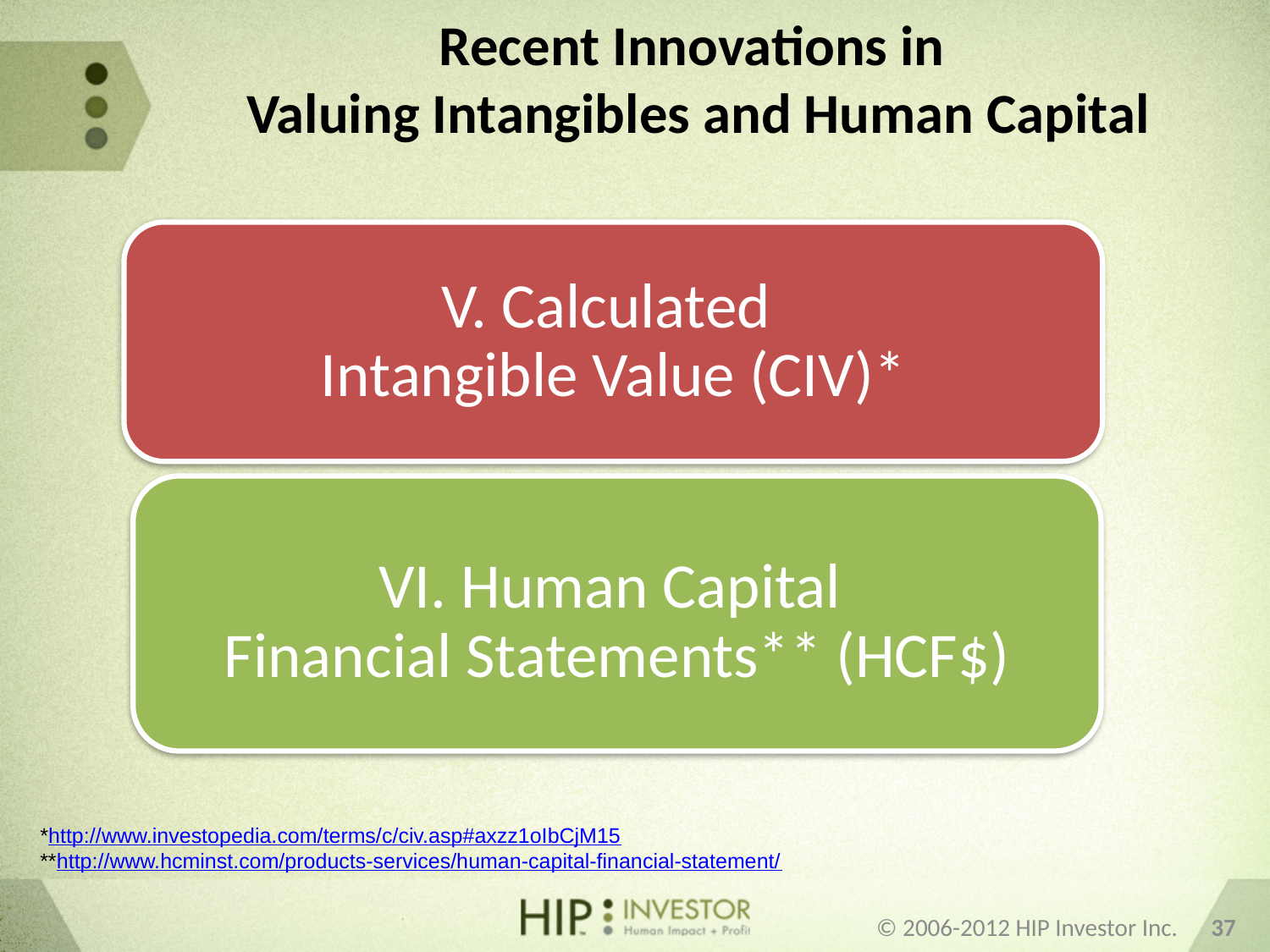

# Recent Innovations in Valuing Intangibles and Human Capital

V. Calculated
Intangible Value (CIV)*

VI. Human Capital
Financial Statements** (HCF$)
*http://www.investopedia.com/terms/c/civ.asp#axzz1oIbCjM15
**http://www.hcminst.com/products-services/human-capital-financial-statement/
© 2006-2012 HIP Investor Inc.      37